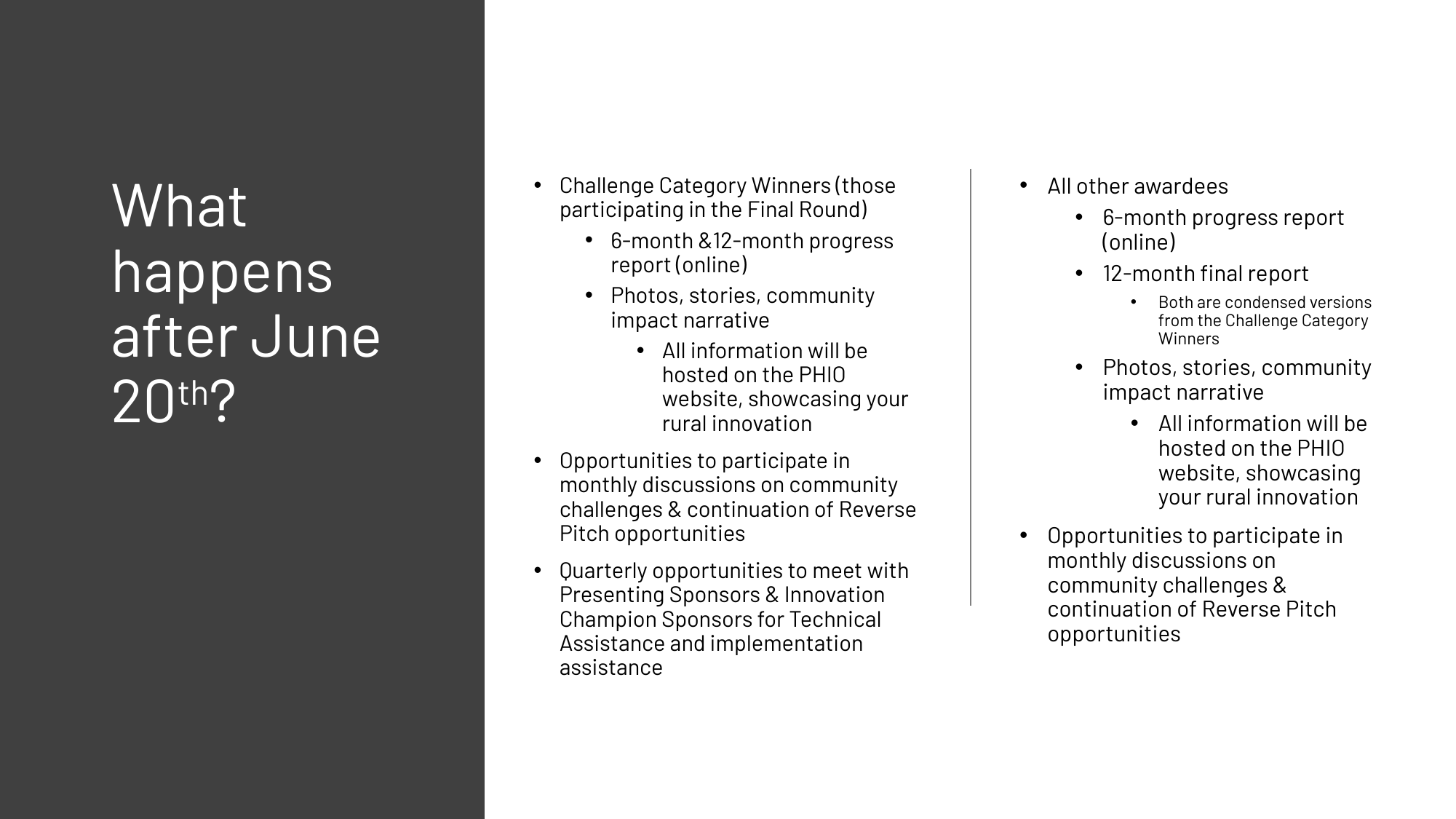

# What happens after June 20th?
Challenge Category Winners (those participating in the Final Round)
6-month &12-month progress report (online)
Photos, stories, community impact narrative
All information will be hosted on the PHIO website, showcasing your rural innovation
Opportunities to participate in monthly discussions on community challenges & continuation of Reverse Pitch opportunities
Quarterly opportunities to meet with Presenting Sponsors & Innovation Champion Sponsors for Technical Assistance and implementation assistance
All other awardees
6-month progress report (online)
12-month final report
Both are condensed versions from the Challenge Category Winners
Photos, stories, community impact narrative
All information will be hosted on the PHIO website, showcasing your rural innovation
Opportunities to participate in monthly discussions on community challenges & continuation of Reverse Pitch opportunities